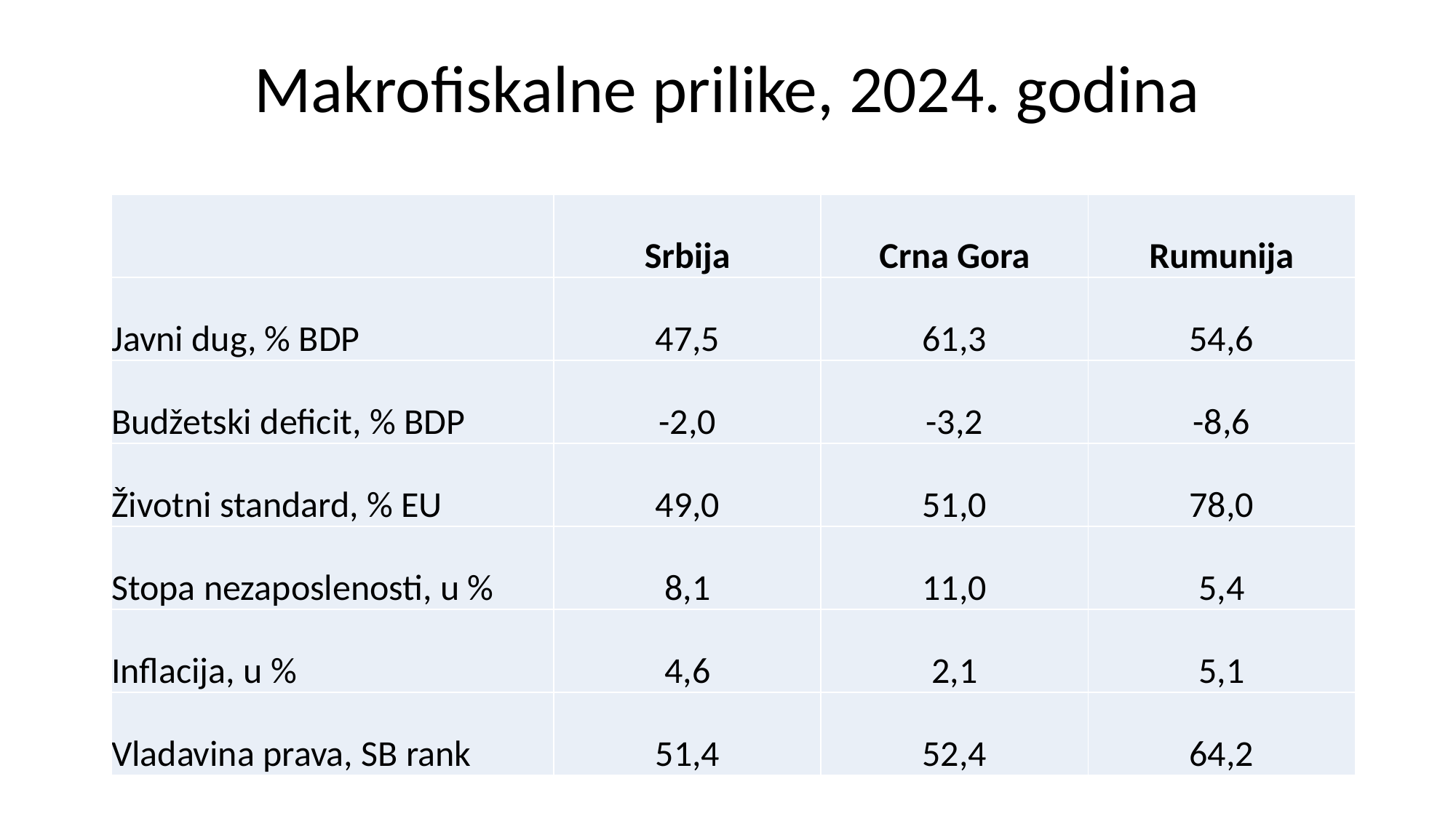

# Makrofiskalne prilike, 2024. godina
|  | Srbija | Crna Gora | Rumunija |
| --- | --- | --- | --- |
| Javni dug, % BDP | 47,5 | 61,3 | 54,6 |
| Budžetski deficit, % BDP | -2,0 | -3,2 | -8,6 |
| Životni standard, % EU | 49,0 | 51,0 | 78,0 |
| Stopa nezaposlenosti, u % | 8,1 | 11,0 | 5,4 |
| Inflacija, u % | 4,6 | 2,1 | 5,1 |
| Vladavina prava, SB rank | 51,4 | 52,4 | 64,2 |